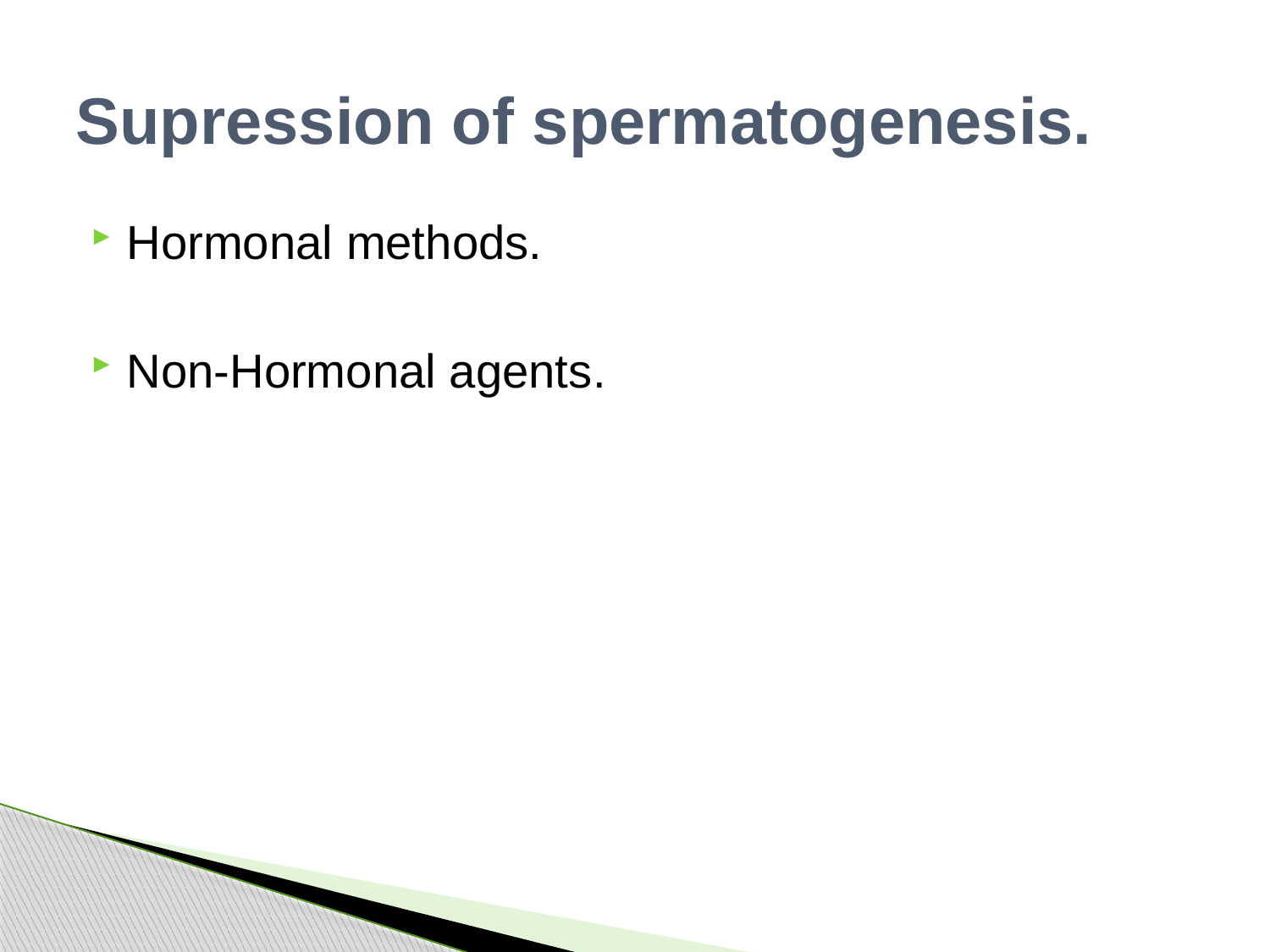

# Supression of spermatogenesis.
Hormonal methods.

Non-Hormonal agents.